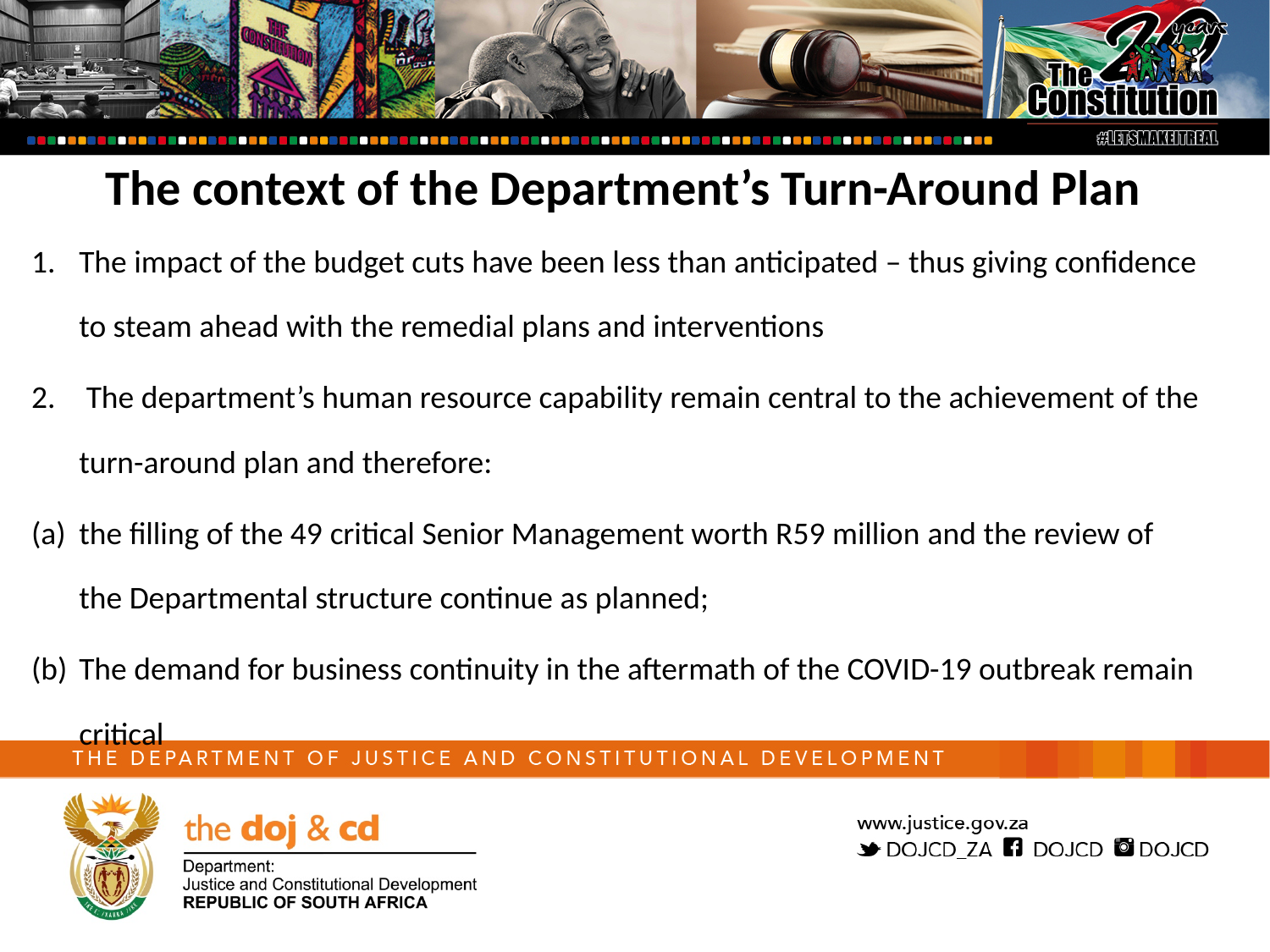

The context of the Department’s Turn-Around Plan
The impact of the budget cuts have been less than anticipated – thus giving confidence to steam ahead with the remedial plans and interventions
 The department’s human resource capability remain central to the achievement of the turn-around plan and therefore:
the filling of the 49 critical Senior Management worth R59 million and the review of the Departmental structure continue as planned;
The demand for business continuity in the aftermath of the COVID-19 outbreak remain critical